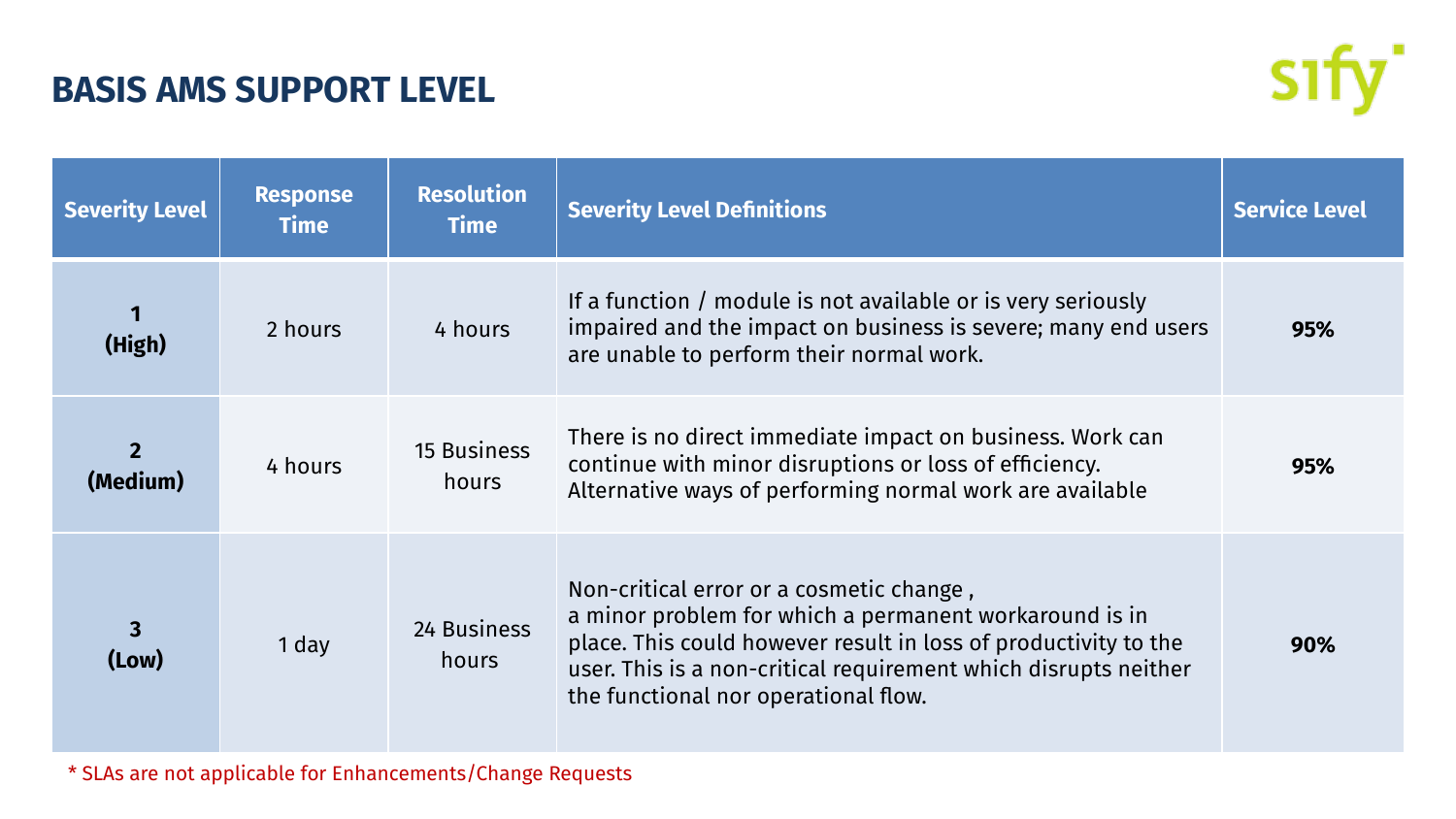

# BASIS AMS SUPPORT LEVEL
| Severity Level | Response Time | Resolution Time | Severity Level Definitions | Service Level |
| --- | --- | --- | --- | --- |
| 1 (High) | 2 hours | 4 hours | If a function / module is not available or is very seriously impaired and the impact on business is severe; many end users are unable to perform their normal work. | 95% |
| 2 (Medium) | 4 hours | 15 Business hours | There is no direct immediate impact on business. Work can continue with minor disruptions or loss of efficiency. Alternative ways of performing normal work are available | 95% |
| 3 (Low) | 1 day | 24 Business hours | Non-critical error or a cosmetic change , a minor problem for which a permanent workaround is in place. This could however result in loss of productivity to the user. This is a non-critical requirement which disrupts neither the functional nor operational flow. | 90% |
* SLAs are not applicable for Enhancements/Change Requests